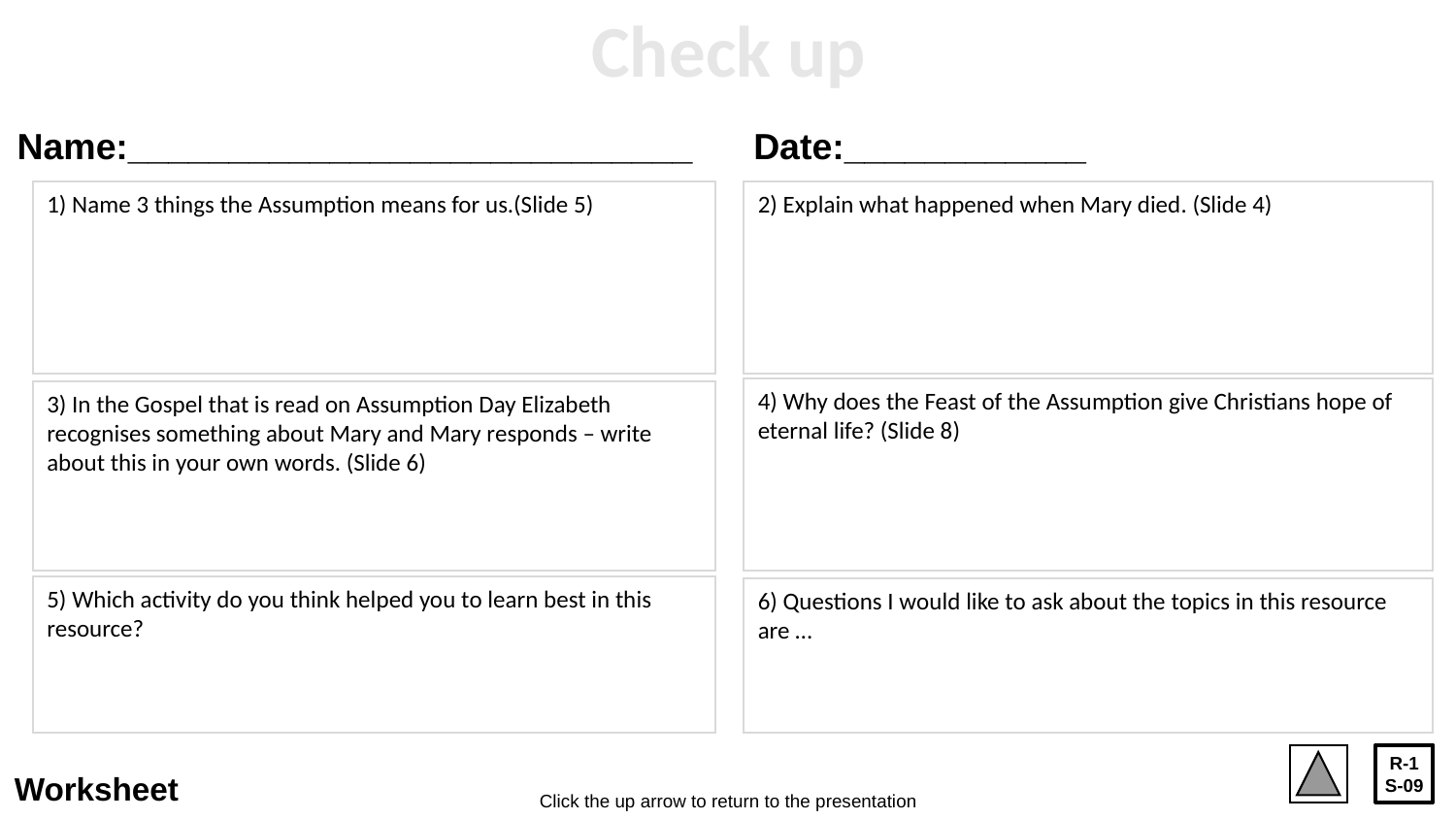

Check up
Name:____________________________
Date:____________
1) Name 3 things the Assumption means for us.(Slide 5)
2) Explain what happened when Mary died. (Slide 4)

4) Why does the Feast of the Assumption give Christians hope of eternal life? (Slide 8)

3) In the Gospel that is read on Assumption Day Elizabeth recognises something about Mary and Mary responds – write about this in your own words. (Slide 6)

5) Which activity do you think helped you to learn best in this resource?

6) Questions I would like to ask about the topics in this resource are …

R-1
S-09
Worksheet
Click the up arrow to return to the presentation